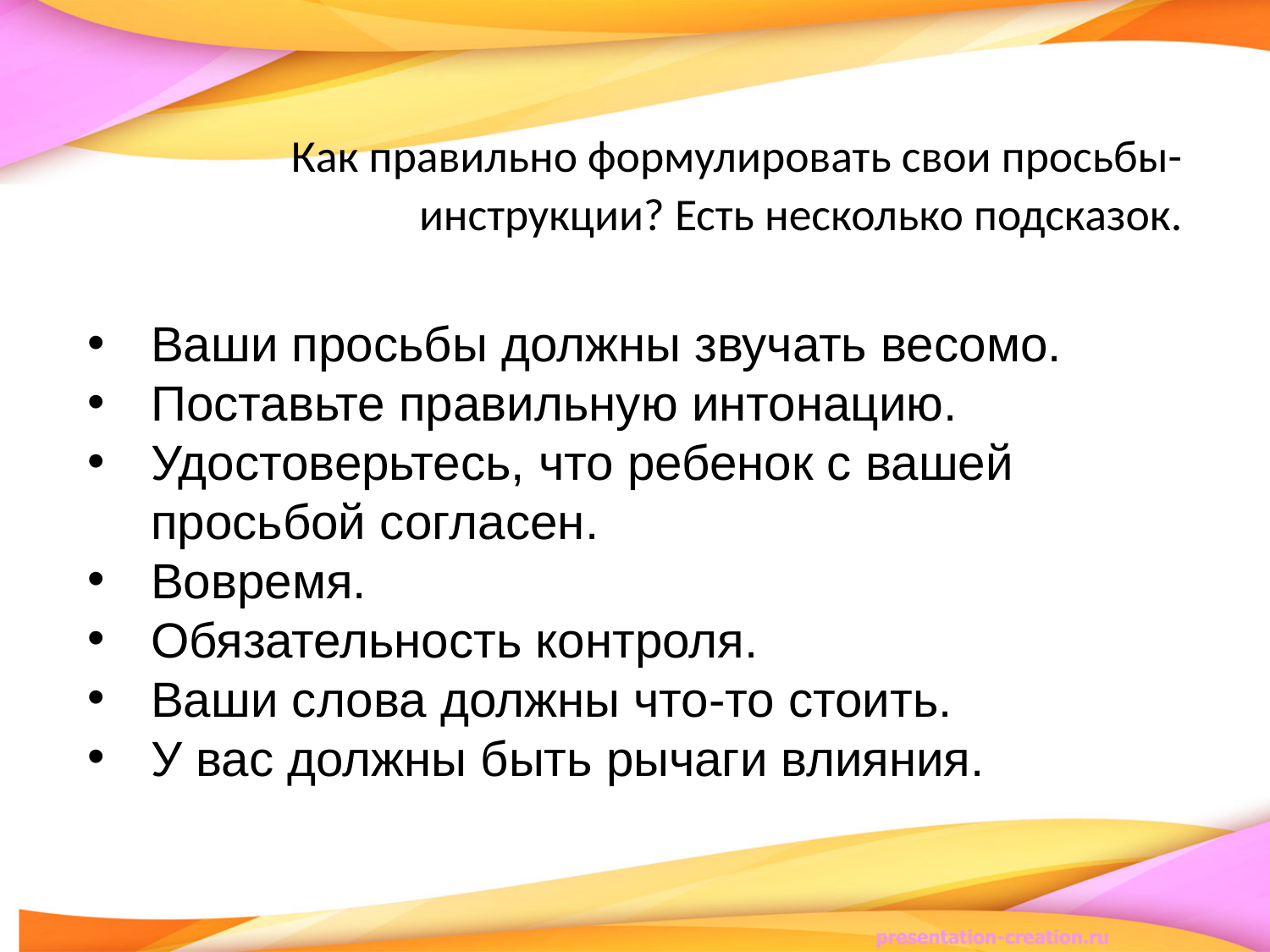

Как правильно формулировать свои просьбы-инструкции? Есть несколько подсказок.
Ваши просьбы должны звучать весомо.
Поставьте правильную интонацию.
Удостоверьтесь, что ребенок с вашей просьбой согласен.
Вовремя.
Обязательность контроля.
Ваши слова должны что-то стоить.
У вас должны быть рычаги влияния.